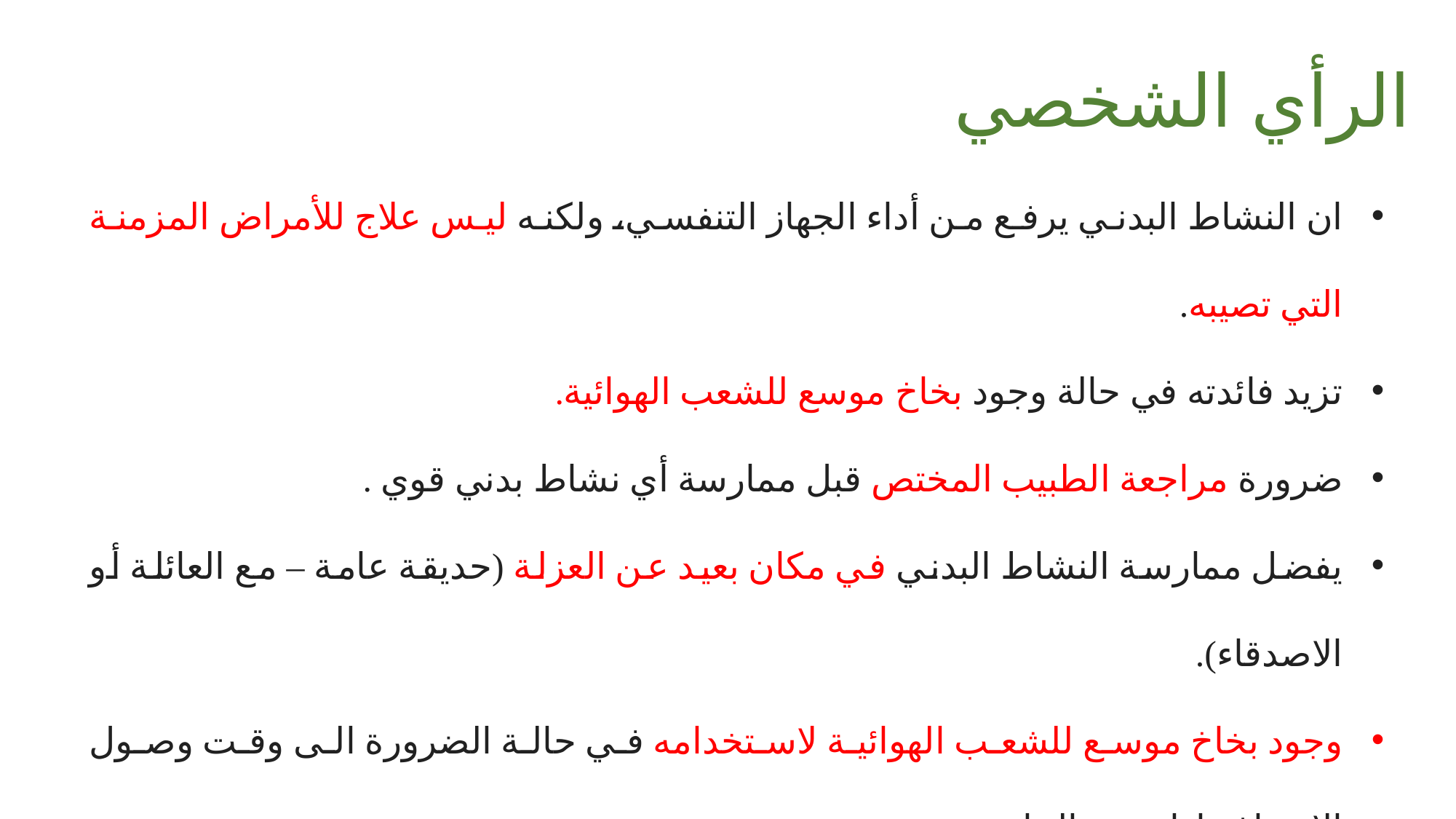

# الرأي الشخصي
ان النشاط البدني يرفع من أداء الجهاز التنفسي، ولكنه ليس علاج للأمراض المزمنة التي تصيبه.
تزيد فائدته في حالة وجود بخاخ موسع للشعب الهوائية.
ضرورة مراجعة الطبيب المختص قبل ممارسة أي نشاط بدني قوي .
يفضل ممارسة النشاط البدني في مكان بعيد عن العزلة (حديقة عامة – مع العائلة أو الاصدقاء).
وجود بخاخ موسع للشعب الهوائية لاستخدامه في حالة الضرورة الى وقت وصول الإسعاف إذا دعت الحاجة.
وضع اسواره على المعصم او قلادة توضح إرشادات لما يجب عملة حالة الى وصول الإسعاف (استخدام بخاخ موسع للشعب الهوائية – عدم التجمع وإعطاء مساحة لتنفس الهواء - حساسية اتجاه بعض الادوية).